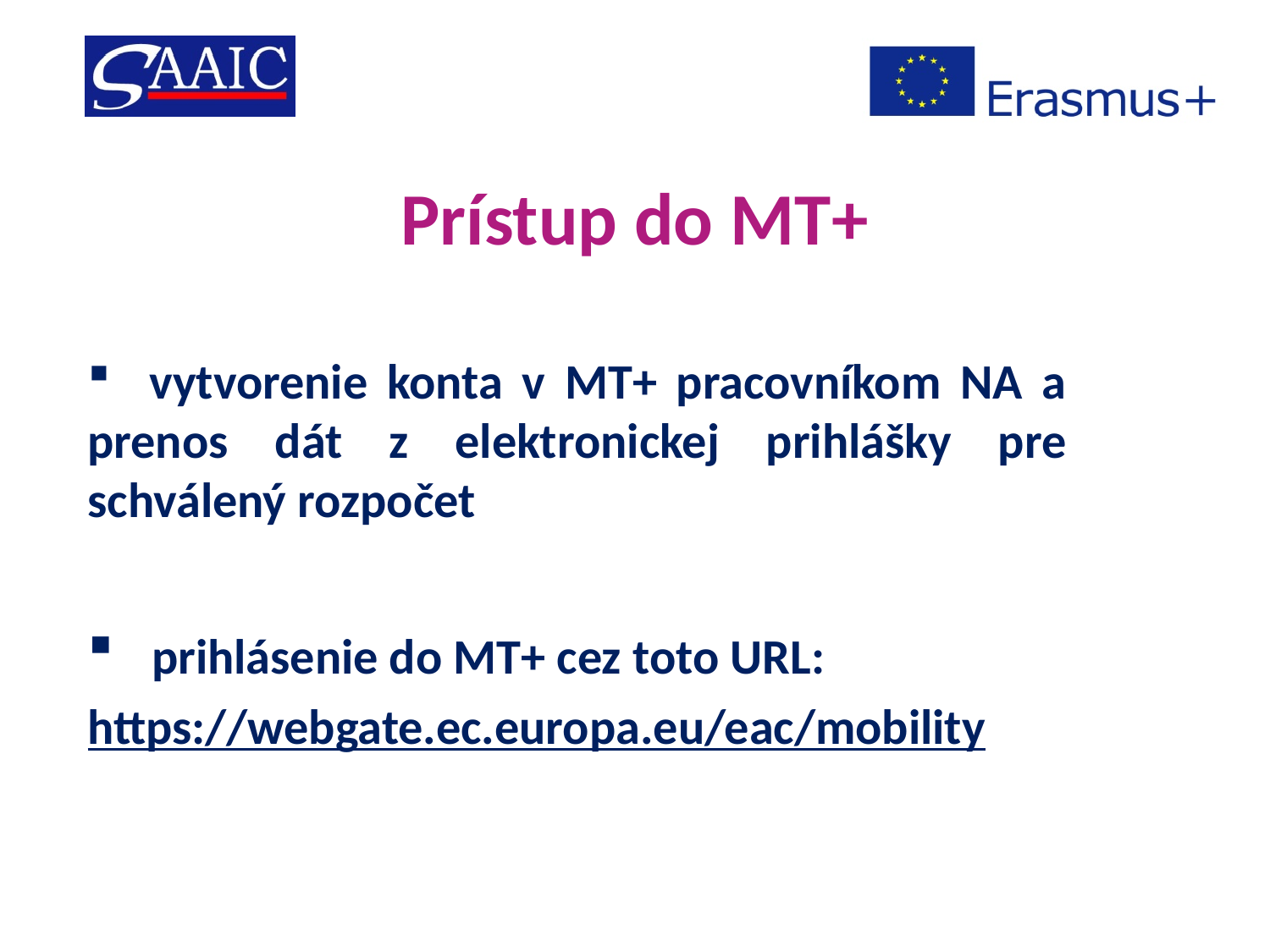

# Prístup do MT+

  vytvorenie konta v MT+ pracovníkom NA a prenos dát z elektronickej prihlášky pre schválený rozpočet

   prihlásenie do MT+ cez toto URL:
https://webgate.ec.europa.eu/eac/mobility